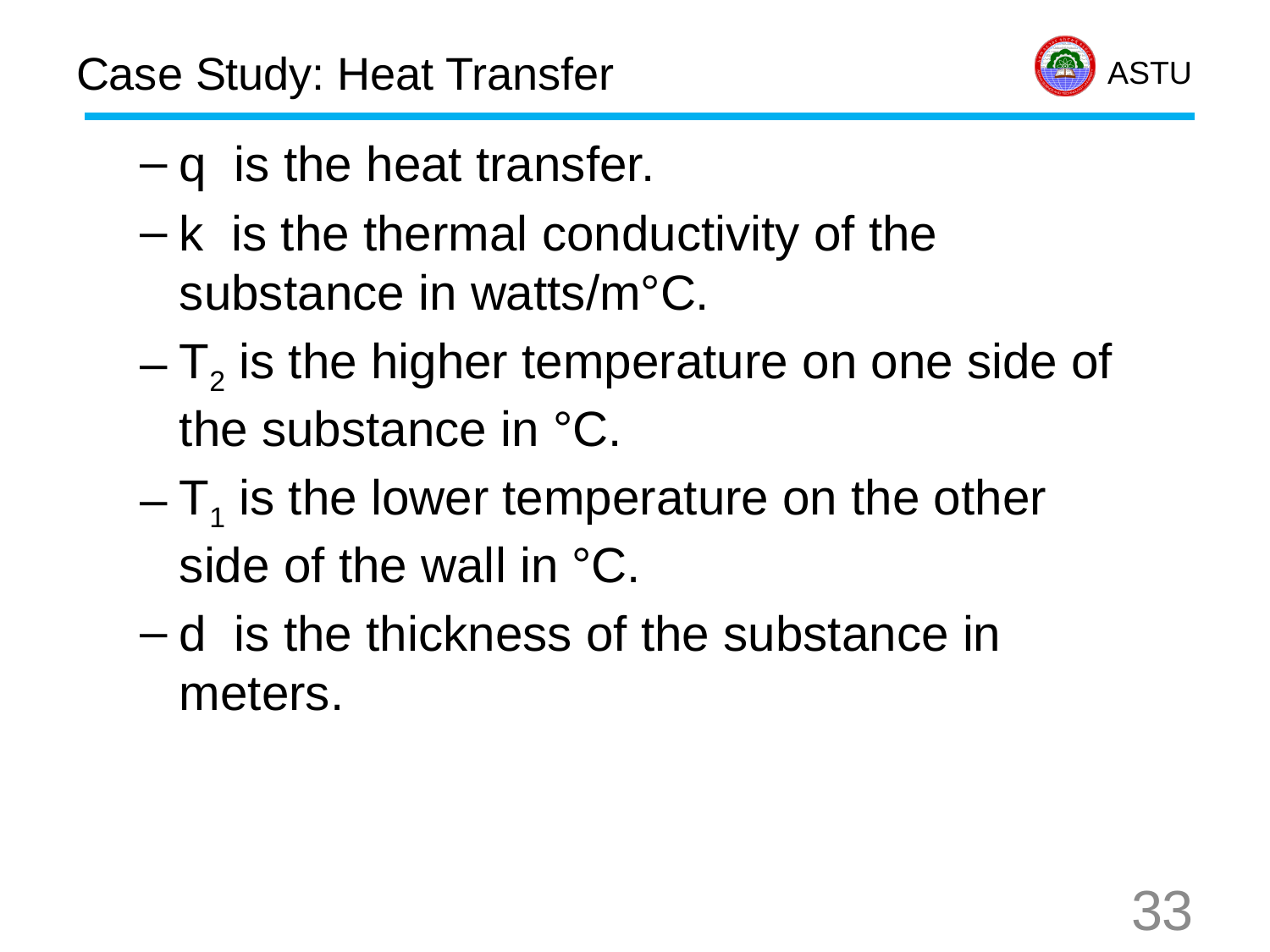

# Case Study: Heat Transfer
q  is the heat transfer.
k  is the thermal conductivity of the            substance in watts/m°C.
T2 is the higher temperature on one side of the substance in °C.
T1 is the lower temperature on the other     side of the wall in °C.
d  is the thickness of the substance in       meters.
33